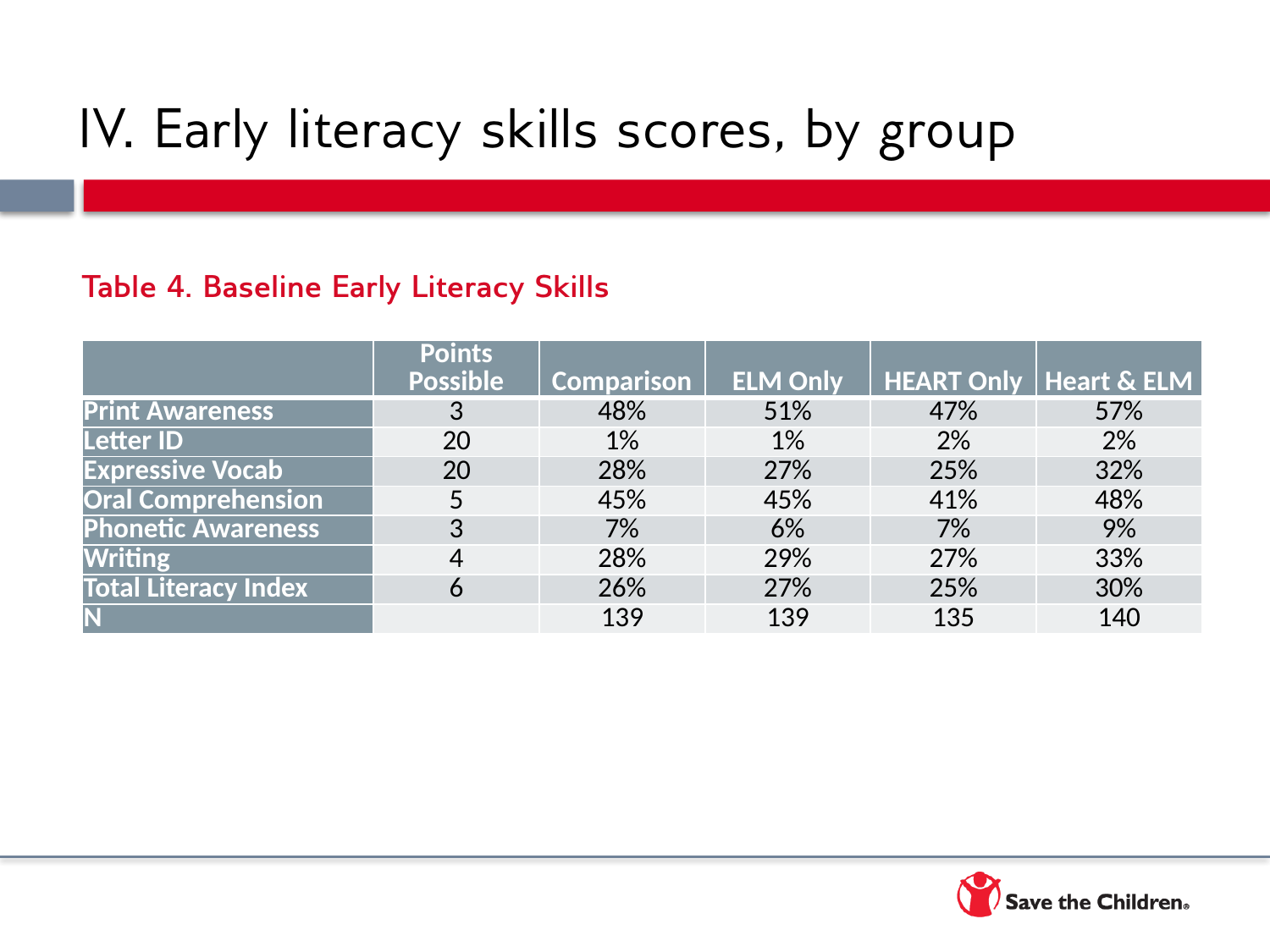

# IV. Early literacy skills scores, by group
Table 4. Baseline Early Literacy Skills
|  | Points Possible | Comparison | ELM Only | HEART Only | Heart & ELM |
| --- | --- | --- | --- | --- | --- |
| Print Awareness | 3 | 48% | 51% | 47% | 57% |
| Letter ID | 20 | 1% | 1% | 2% | 2% |
| Expressive Vocab | 20 | 28% | 27% | 25% | 32% |
| Oral Comprehension | 5 | 45% | 45% | 41% | 48% |
| Phonetic Awareness | 3 | 7% | 6% | 7% | 9% |
| Writing | 4 | 28% | 29% | 27% | 33% |
| Total Literacy Index | 6 | 26% | 27% | 25% | 30% |
| N |  | 139 | 139 | 135 | 140 |